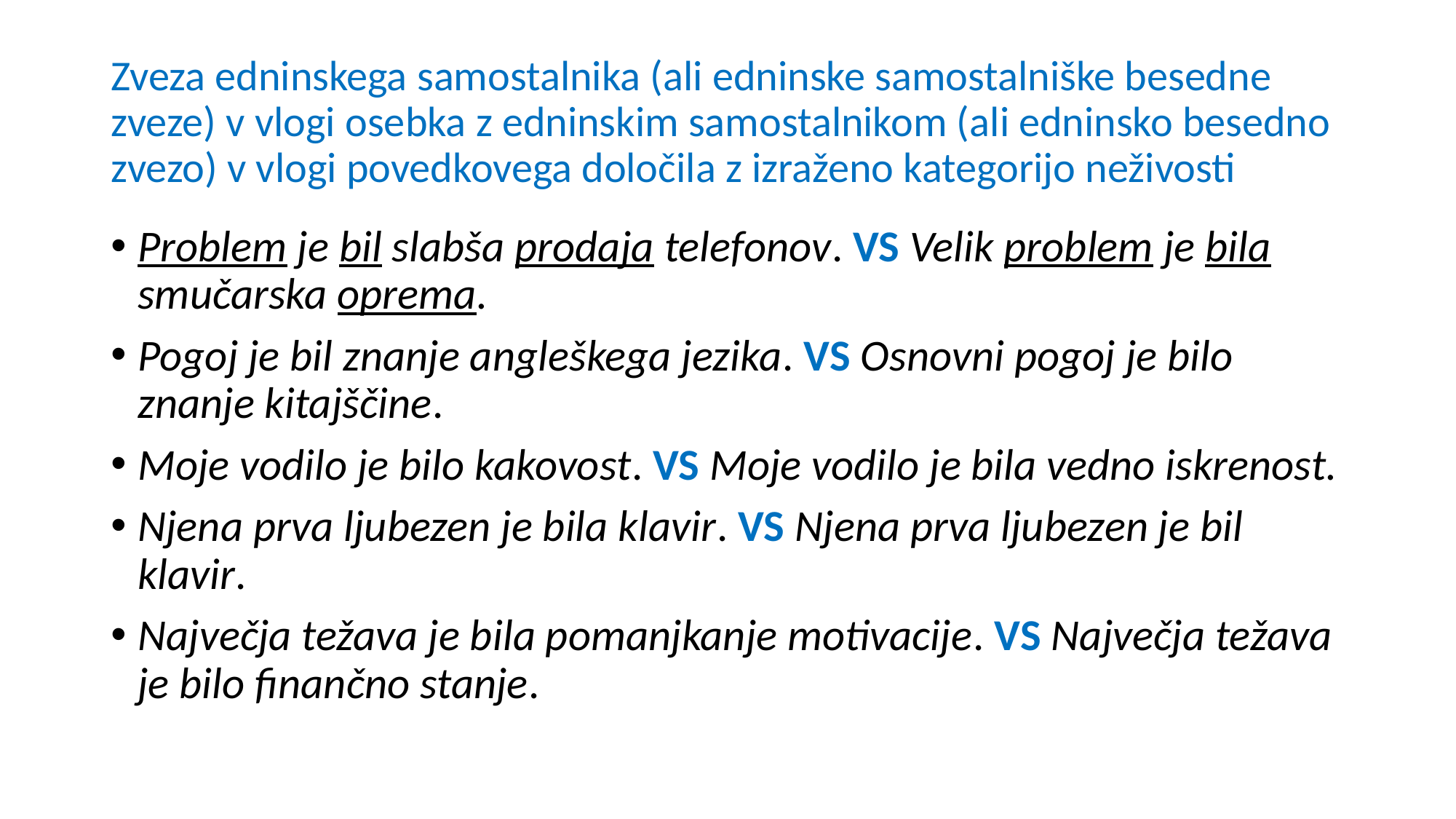

# Zveza edninskega samostalnika (ali edninske samostalniške besedne zveze) v vlogi osebka z edninskim samostalnikom (ali edninsko besedno zvezo) v vlogi povedkovega določila z izraženo kategorijo neživosti
Problem je bil slabša prodaja telefonov. VS Velik problem je bila smučarska oprema.
Pogoj je bil znanje angleškega jezika. VS Osnovni pogoj je bilo znanje kitajščine.
Moje vodilo je bilo kakovost. VS Moje vodilo je bila vedno iskrenost.
Njena prva ljubezen je bila klavir. VS Njena prva ljubezen je bil klavir.
Največja težava je bila pomanjkanje motivacije. VS Največja težava je bilo finančno stanje.